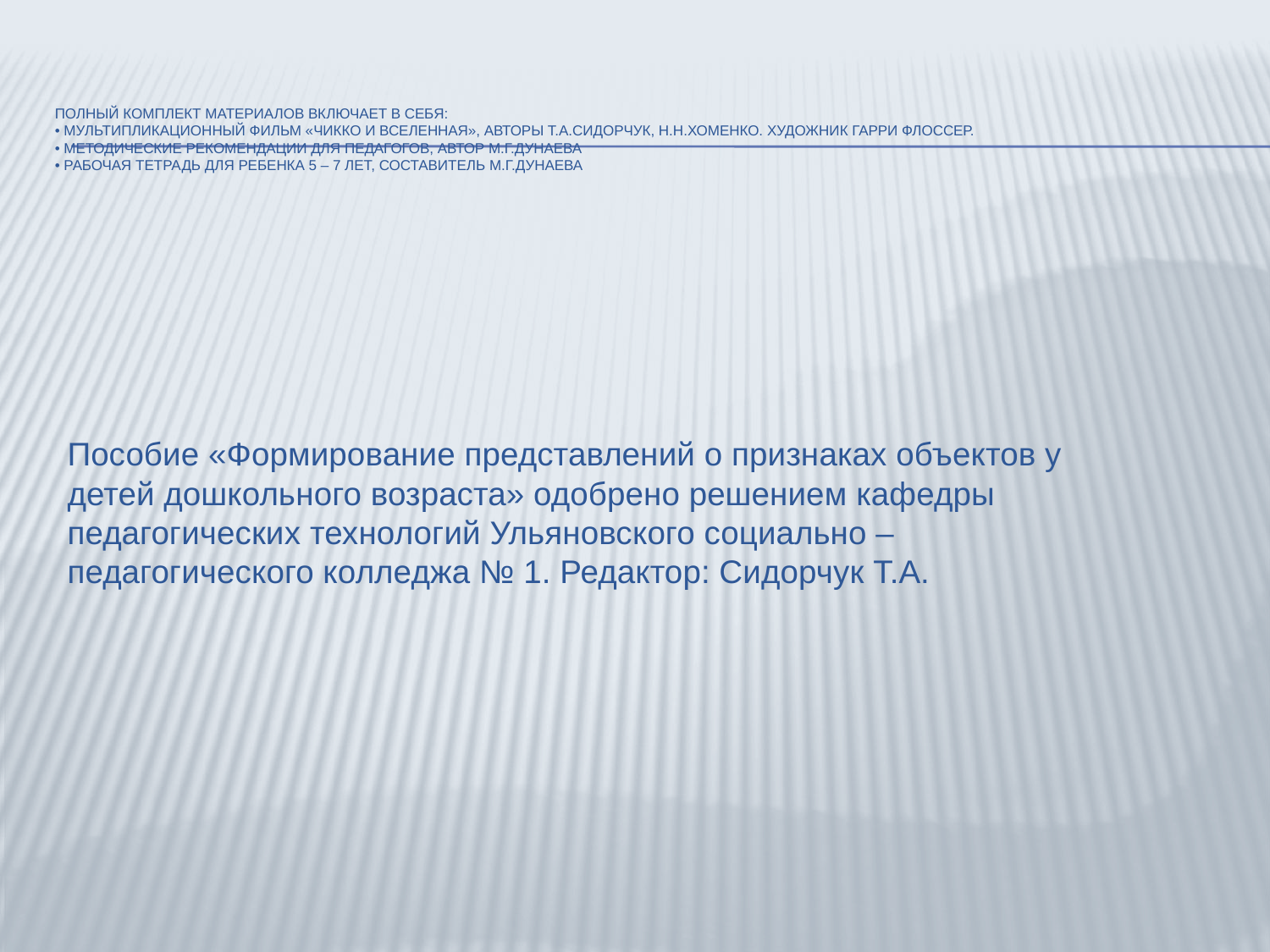

# Полный комплект материалов включает в себя: • мультипликационный фильм «Чикко и Вселенная», авторы Т.А.Сидорчук, Н.Н.Хоменко. Художник Гарри Флоссер. • Методические рекомендации для педагогов, автор М.Г.Дунаева • Рабочая тетрадь для ребенка 5 – 7 лет, составитель М.Г.Дунаева

Пособие «Формирование представлений о признаках объектов у детей дошкольного возраста» одобрено решением кафедры педагогических технологий Ульяновского социально – педагогического колледжа № 1. Редактор: Сидорчук Т.А.